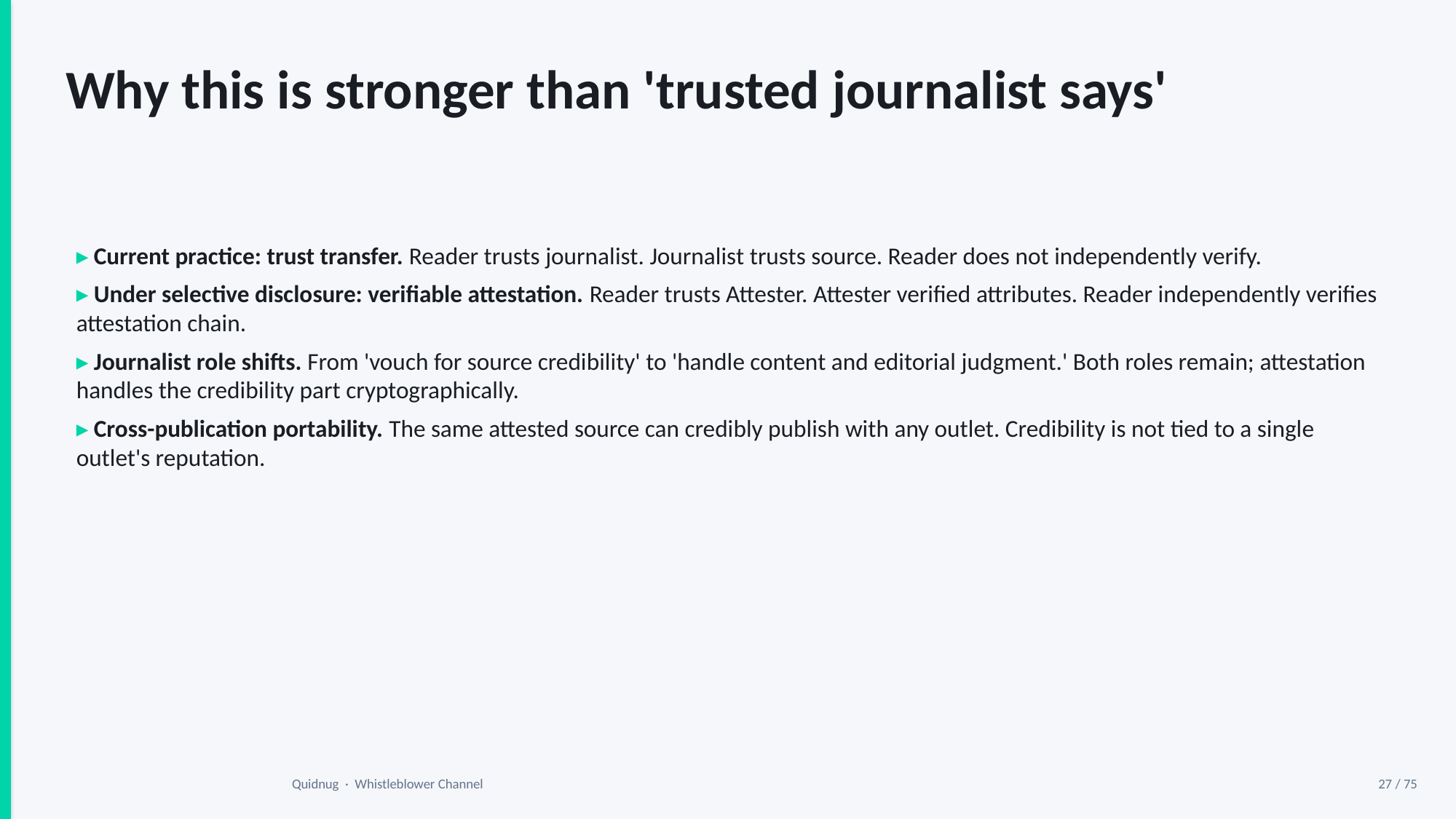

Why this is stronger than 'trusted journalist says'
▸ Current practice: trust transfer. Reader trusts journalist. Journalist trusts source. Reader does not independently verify.
▸ Under selective disclosure: verifiable attestation. Reader trusts Attester. Attester verified attributes. Reader independently verifies attestation chain.
▸ Journalist role shifts. From 'vouch for source credibility' to 'handle content and editorial judgment.' Both roles remain; attestation handles the credibility part cryptographically.
▸ Cross-publication portability. The same attested source can credibly publish with any outlet. Credibility is not tied to a single outlet's reputation.
Quidnug  ·  Whistleblower Channel
27 / 75